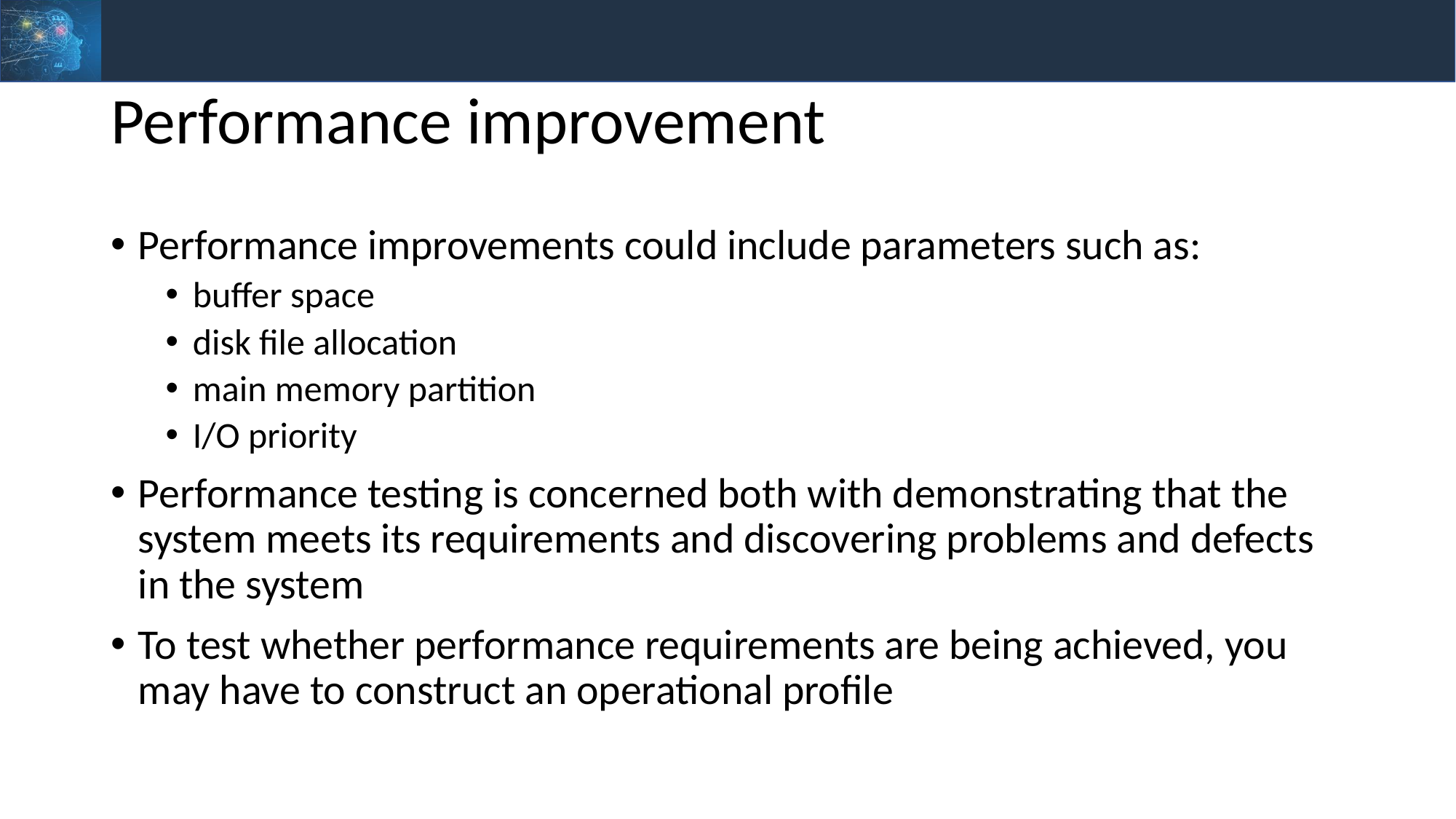

# Performance improvement
Performance improvements could include parameters such as:
buffer space
disk file allocation
main memory partition
I/O priority
Performance testing is concerned both with demonstrating that the system meets its requirements and discovering problems and defects in the system
To test whether performance requirements are being achieved, you may have to construct an operational profile